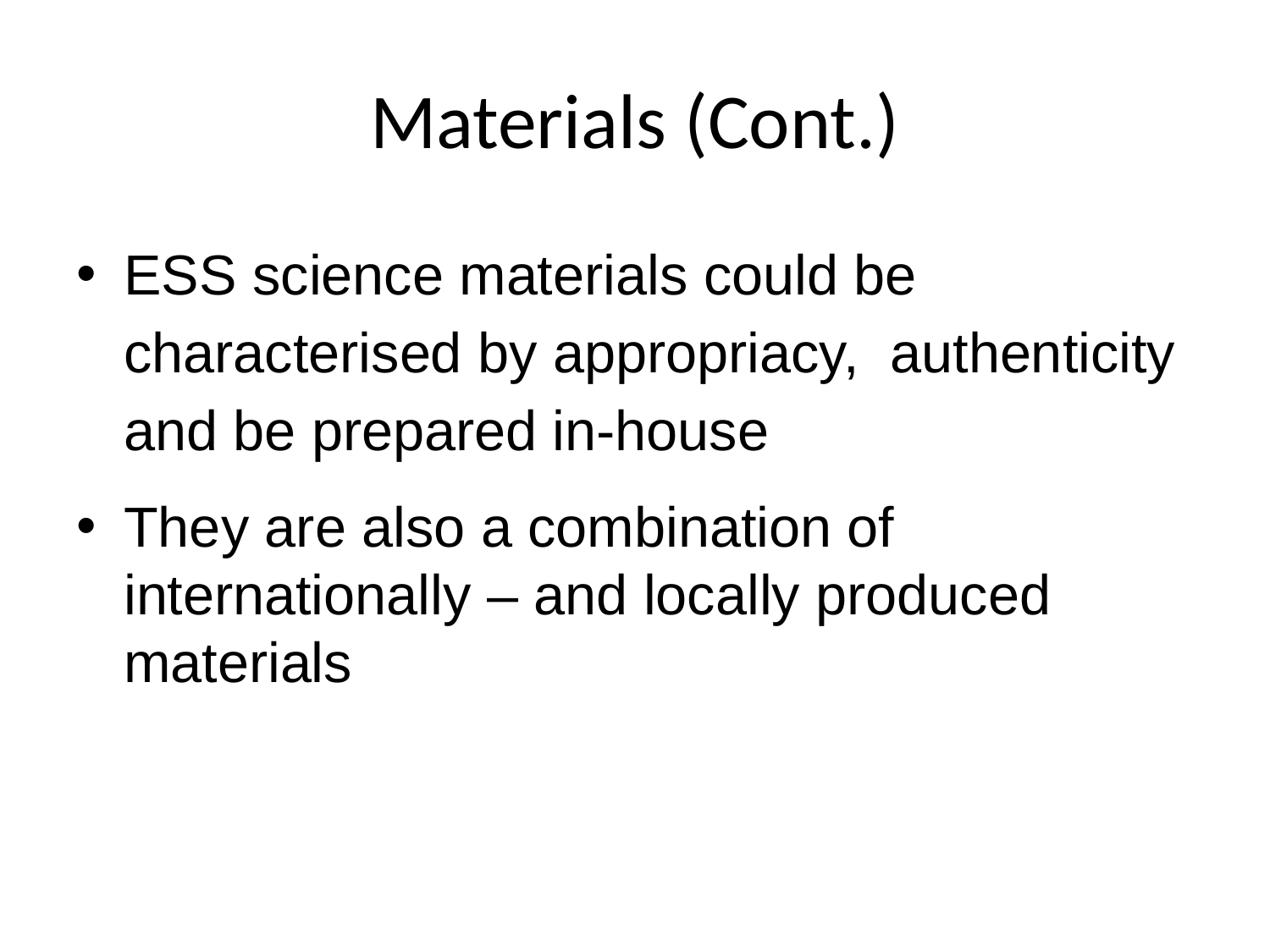

# Materials (Cont.)
ESS science materials could be characterised by appropriacy,  authenticity and be prepared in-house
They are also a combination of internationally – and locally produced materials